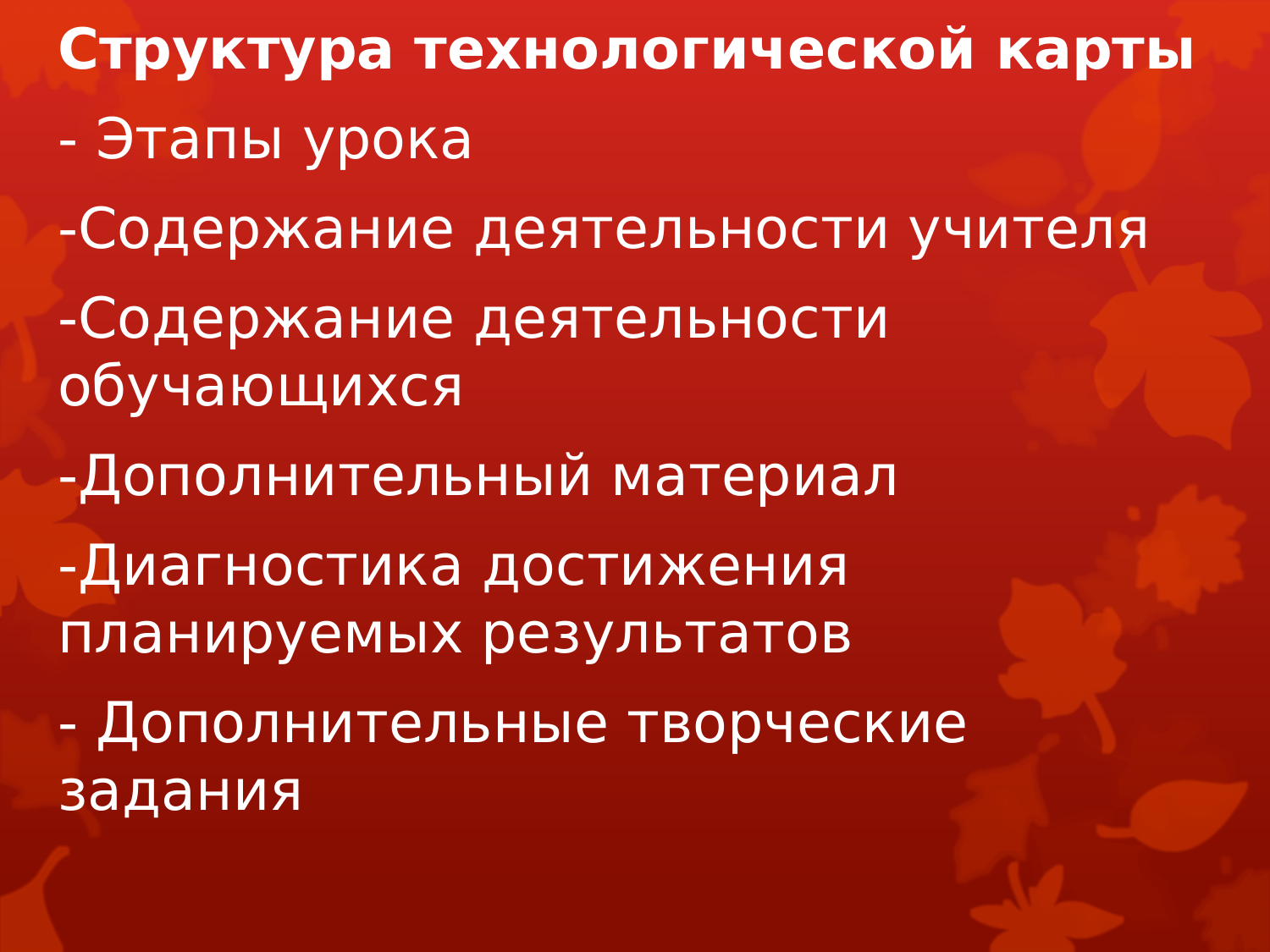

# Структура технологической карты
- Этапы урока
-Содержание деятельности учителя
-Содержание деятельности обучающихся
-Дополнительный материал
-Диагностика достижения планируемых результатов
- Дополнительные творческие задания